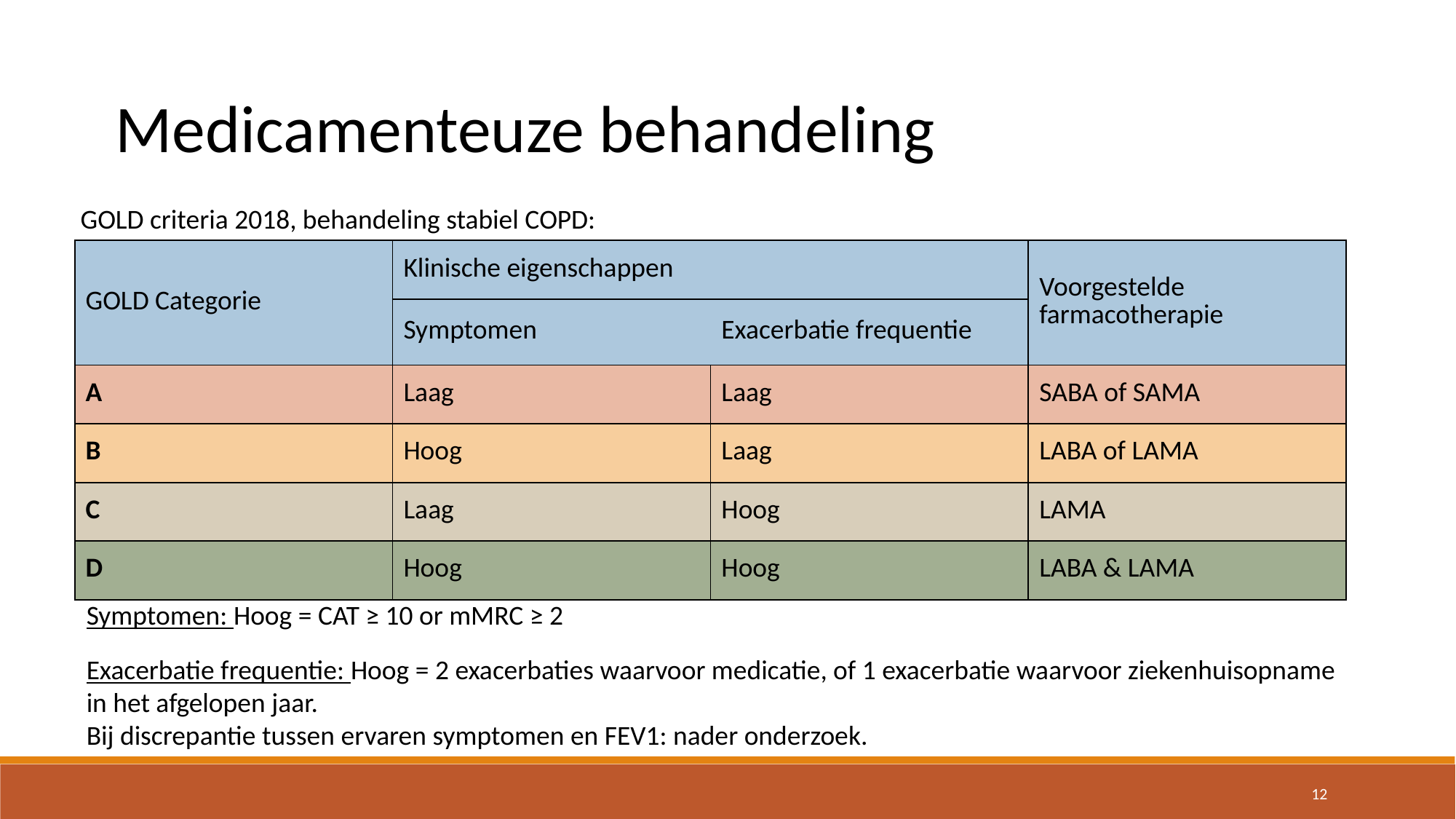

Medicamenteuze behandeling
GOLD criteria 2018, behandeling stabiel COPD:
| GOLD Categorie | Klinische eigenschappen |  | Voorgestelde farmacotherapie |
| --- | --- | --- | --- |
|  | Symptomen | Exacerbatie frequentie |  |
| A | Laag | Laag | SABA of SAMA |
| B | Hoog | Laag | LABA of LAMA |
| C | Laag | Hoog | LAMA |
| D | Hoog | Hoog | LABA & LAMA |
Symptomen: Hoog = CAT ≥ 10 or mMRC ≥ 2

Exacerbatie frequentie: Hoog = 2 exacerbaties waarvoor medicatie, of 1 exacerbatie waarvoor ziekenhuisopname in het afgelopen jaar.
Bij discrepantie tussen ervaren symptomen en FEV1: nader onderzoek.

12